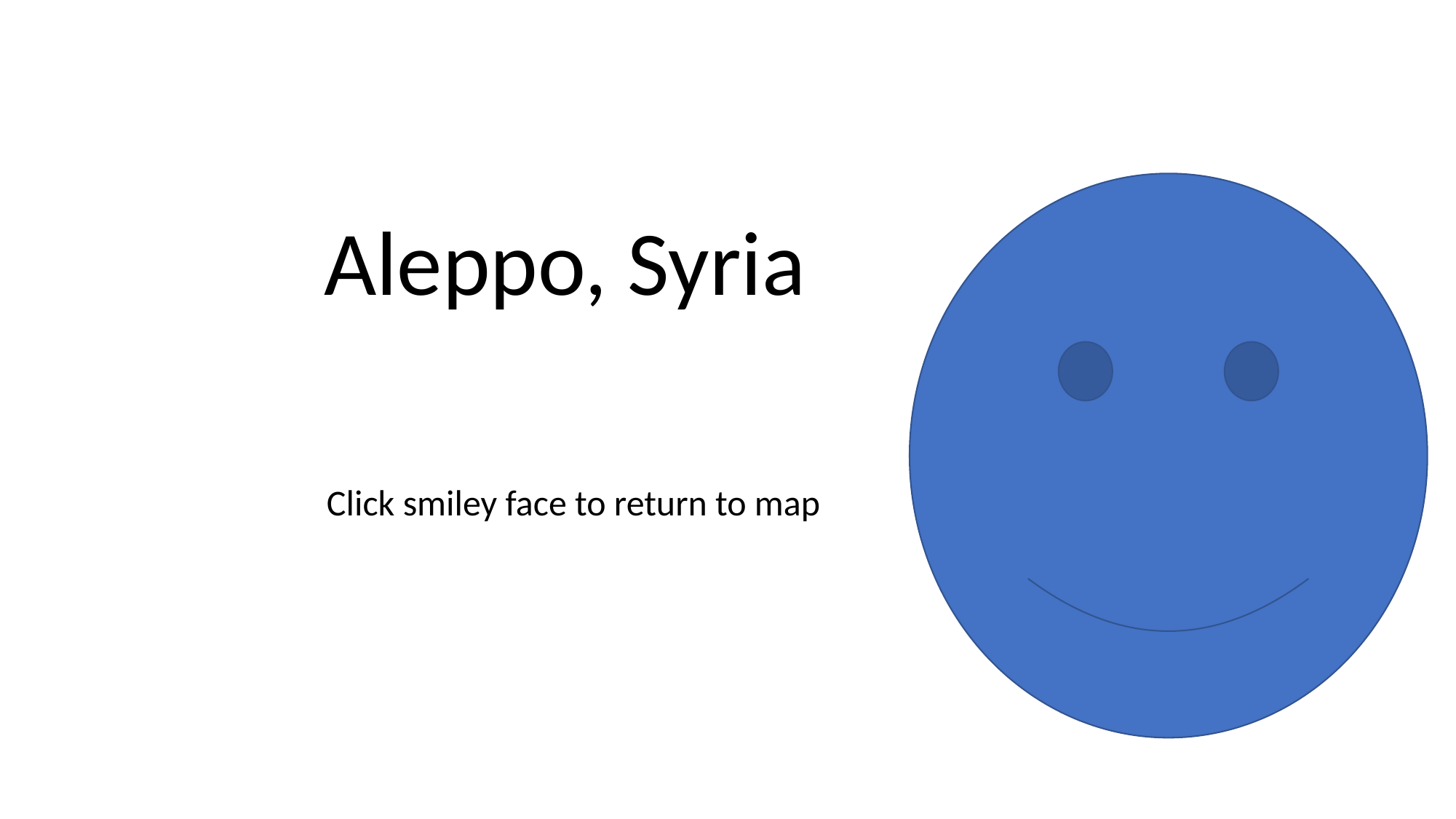

# Aleppo, Syria

Click smiley face to return to map